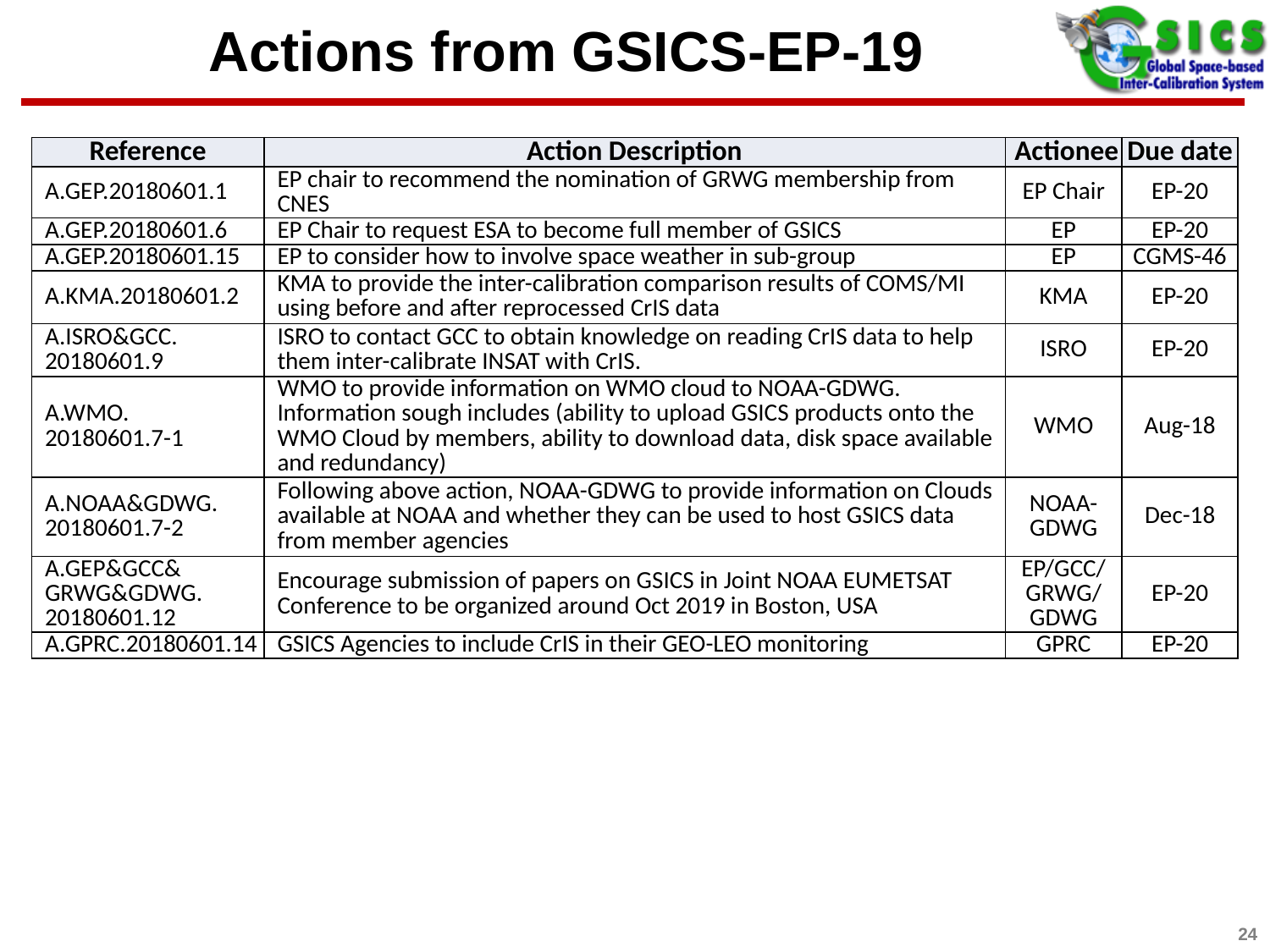

# Actions from GSICS-EP-19
| Reference | Action Description | Actionee | Due date |
| --- | --- | --- | --- |
| A.GEP.20180601.1 | EP chair to recommend the nomination of GRWG membership from CNES | EP Chair | EP-20 |
| A.GEP.20180601.6 | EP Chair to request ESA to become full member of GSICS | EP | EP-20 |
| A.GEP.20180601.15 | EP to consider how to involve space weather in sub-group | EP | CGMS-46 |
| A.KMA.20180601.2 | KMA to provide the inter-calibration comparison results of COMS/MI using before and after reprocessed CrIS data | KMA | EP-20 |
| A.ISRO&GCC. 20180601.9 | ISRO to contact GCC to obtain knowledge on reading CrIS data to help them inter-calibrate INSAT with CrIS. | ISRO | EP-20 |
| A.WMO. 20180601.7-1 | WMO to provide information on WMO cloud to NOAA-GDWG. Information sough includes (ability to upload GSICS products onto the WMO Cloud by members, ability to download data, disk space available and redundancy) | WMO | Aug-18 |
| A.NOAA&GDWG. 20180601.7-2 | Following above action, NOAA-GDWG to provide information on Clouds available at NOAA and whether they can be used to host GSICS data from member agencies | NOAA-GDWG | Dec-18 |
| A.GEP&GCC& GRWG&GDWG. 20180601.12 | Encourage submission of papers on GSICS in Joint NOAA EUMETSAT Conference to be organized around Oct 2019 in Boston, USA | EP/GCC/ GRWG/ GDWG | EP-20 |
| A.GPRC.20180601.14 | GSICS Agencies to include CrIS in their GEO-LEO monitoring | GPRC | EP-20 |